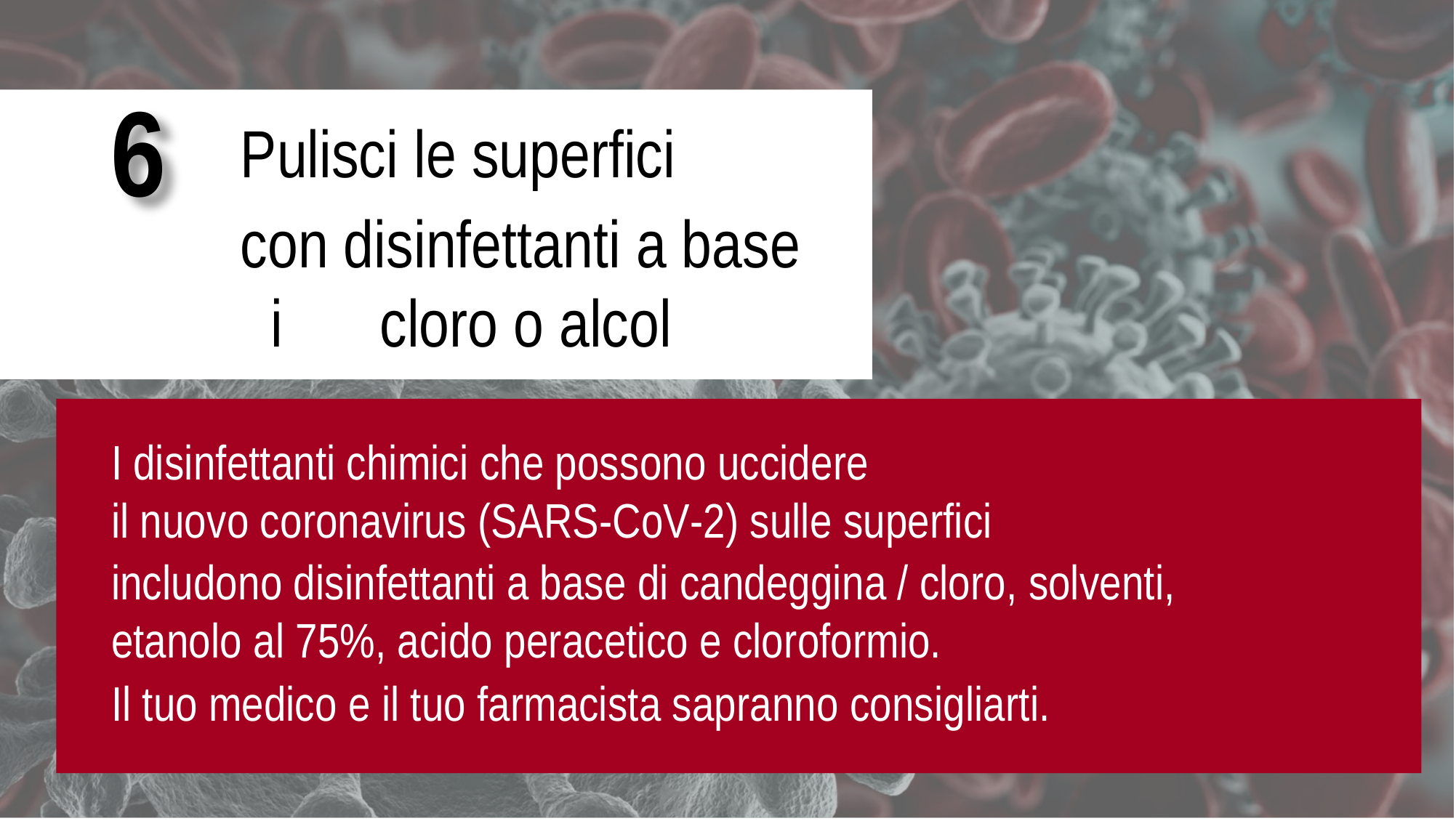

d

6
Pulisci le superfici
con disinfettanti a base i	cloro o alcol

I disinfettanti chimici che possono uccidere
il nuovo coronavirus (SARS-CoV-2) sulle superfici
includono disinfettanti a base di candeggina / cloro, solventi, etanolo al 75%, acido peracetico e cloroformio.
Il tuo medico e il tuo farmacista sapranno consigliarti.